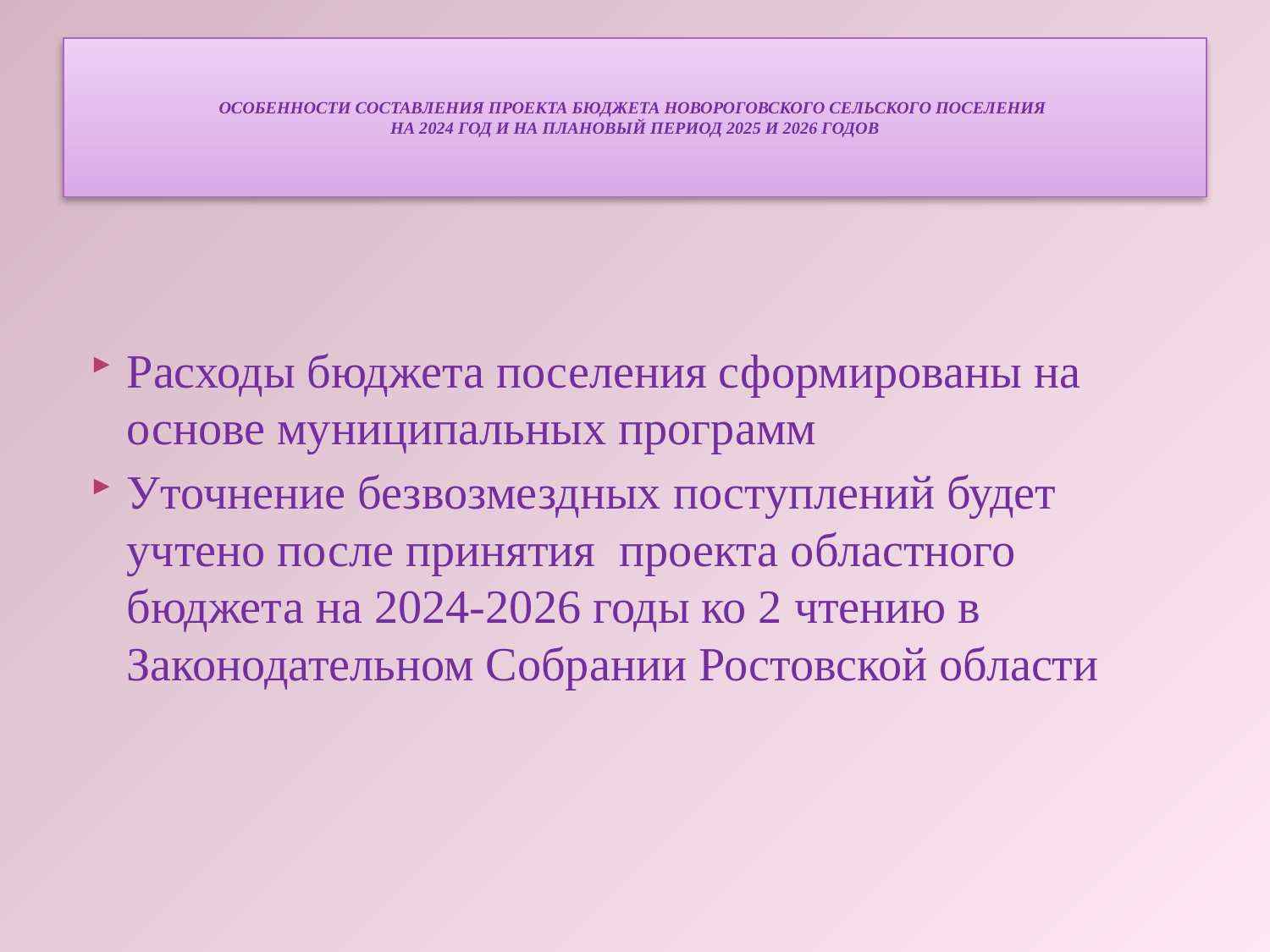

# ОСОБЕННОСТИ СОСТАВЛЕНИЯ ПРОЕКТА БЮДЖЕТА НОВОРОГОВСКОГО СЕЛЬСКОГО ПОСЕЛЕНИЯ НА 2024 ГОД И НА ПЛАНОВЫЙ ПЕРИОД 2025 И 2026 ГОДОВ

Расходы бюджета поселения сформированы на основе муниципальных программ
Уточнение безвозмездных поступлений будет учтено после принятия  проекта областного бюджета на 2024-2026 годы ко 2 чтению в Законодательном Собрании Ростовской области